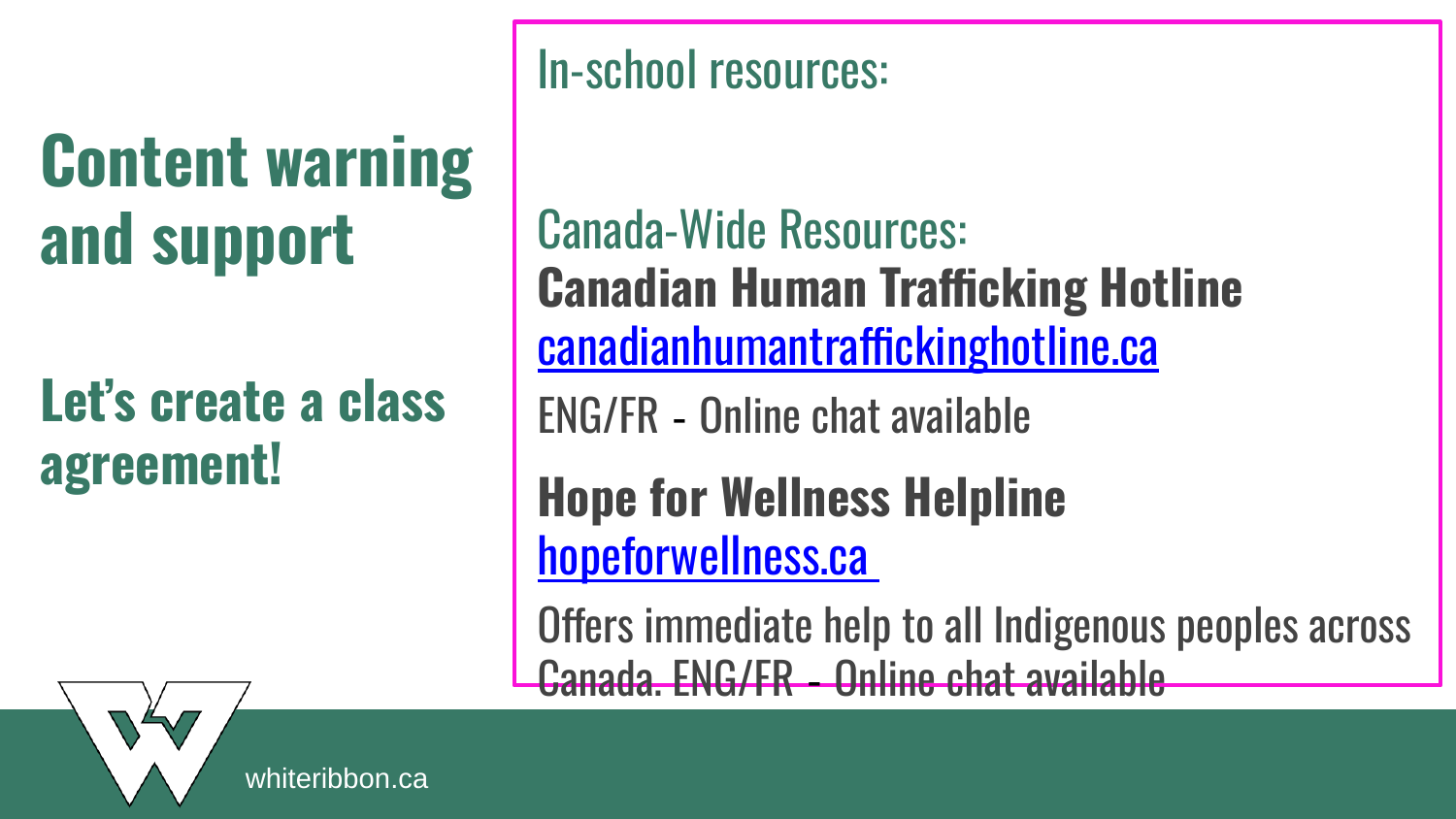

In-school resources:

Canada-Wide Resources:
Canadian Human Trafficking Hotline
canadianhumantraffickinghotline.ca
ENG/FR - Online chat available

Hope for Wellness Helpline
hopeforwellness.ca
Offers immediate help to all Indigenous peoples across Canada. ENG/FR - Online chat available

Content warning
and support

Let’s create a class agreement!